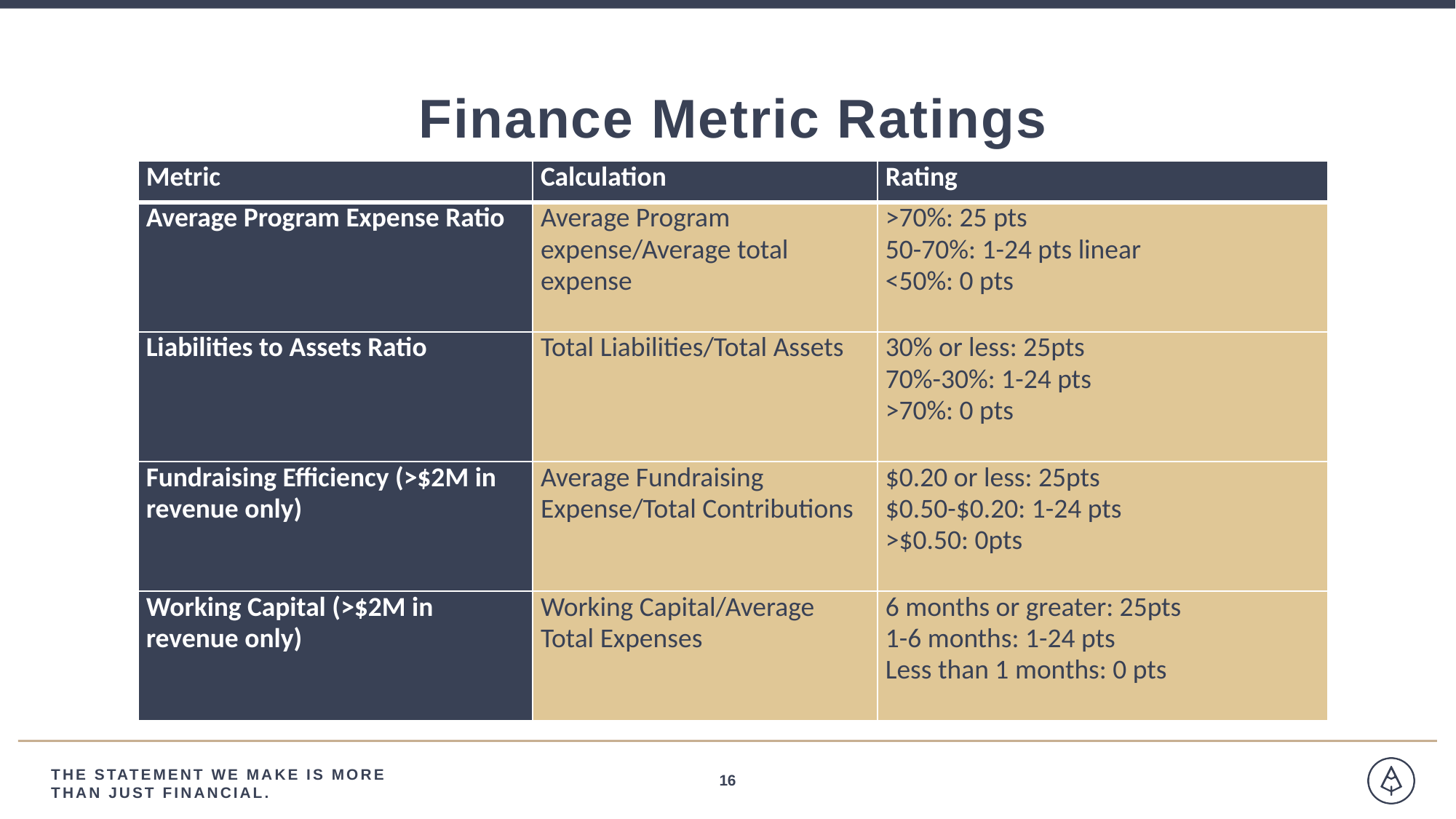

Finance Metric Ratings
| Metric | Calculation | Rating |
| --- | --- | --- |
| Average Program Expense Ratio | Average Program expense/Average total expense | >70%: 25 pts 50-70%: 1-24 pts linear <50%: 0 pts |
| Liabilities to Assets Ratio | Total Liabilities/Total Assets | 30% or less: 25pts 70%-30%: 1-24 pts >70%: 0 pts |
| Fundraising Efficiency (>$2M in revenue only) | Average Fundraising Expense/Total Contributions | $0.20 or less: 25pts $0.50-$0.20: 1-24 pts >$0.50: 0pts |
| Working Capital (>$2M in revenue only) | Working Capital/Average Total Expenses | 6 months or greater: 25pts 1-6 months: 1-24 pts Less than 1 months: 0 pts |
THE STATEMENT WE MAKE IS MORE
THAN JUST FINANCIAL.
16